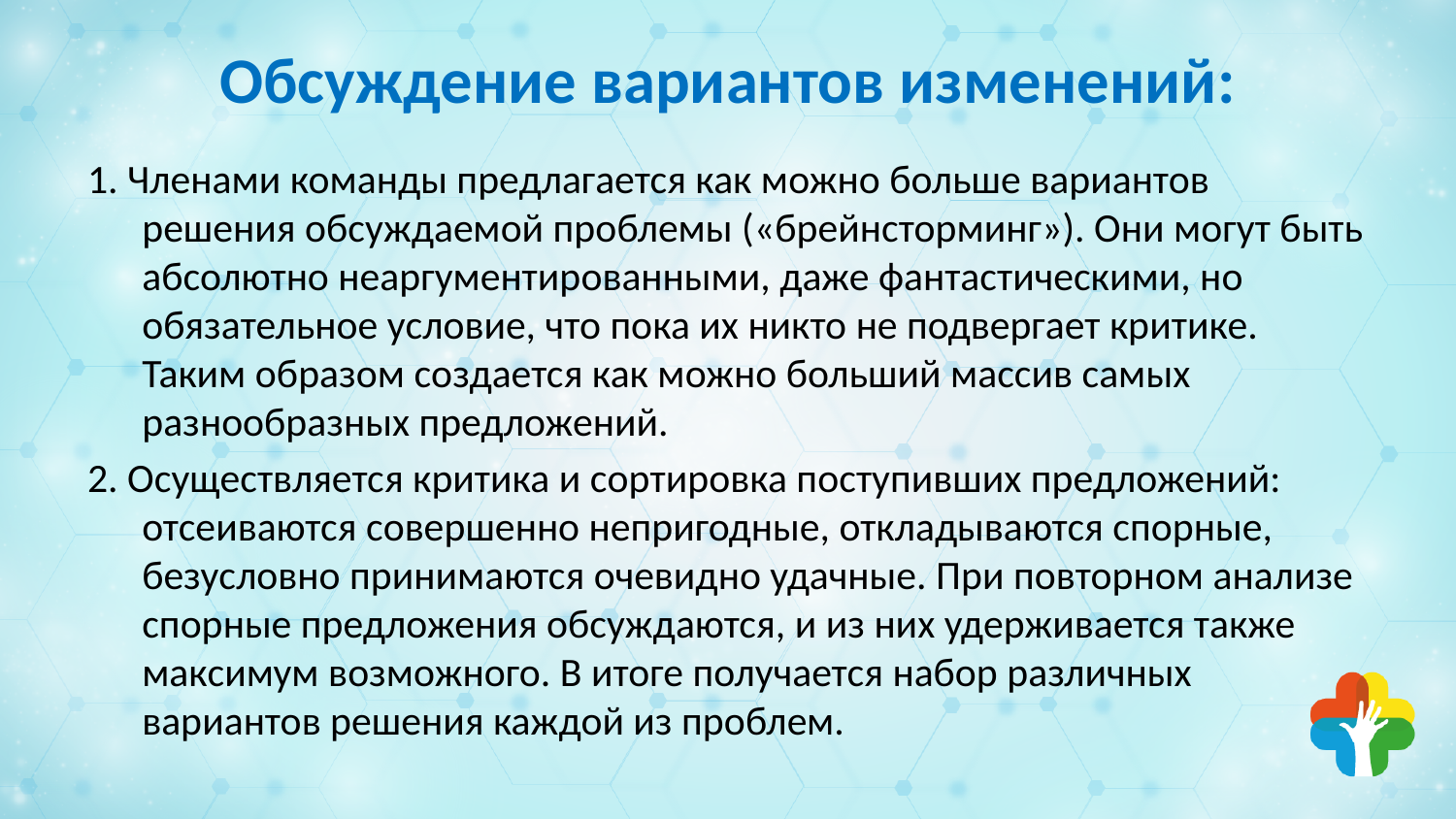

# Обсуждение вариантов изменений:
1. Членами команды предлагается как можно больше вариантов решения обсуждаемой проблемы («брейнсторминг»). Они могут быть абсолютно неаргументированными, даже фантастическими, но обязательное условие, что пока их никто не подвергает критике. Таким образом создается как можно больший массив самых разнообразных предложений.
2. Осуществляется критика и сортировка поступивших предложений: отсеиваются совершенно непригодные, откладываются спорные, безусловно принимаются очевидно удачные. При повторном анализе спорные предложения обсуждаются, и из них удерживается также максимум возможного. В итоге получается набор различных вариантов решения каждой из проблем.